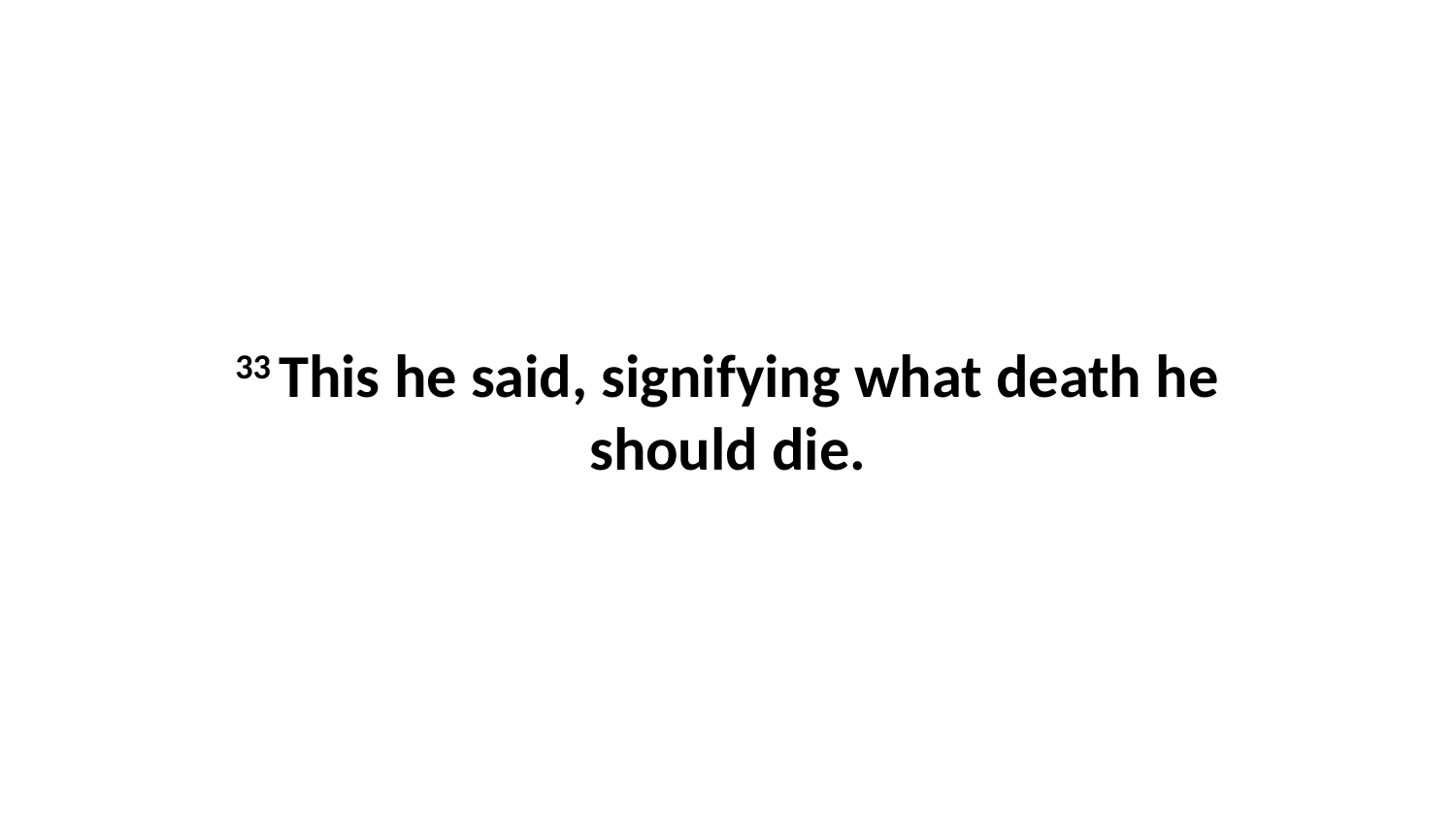

33 This he said, signifying what death he should die.